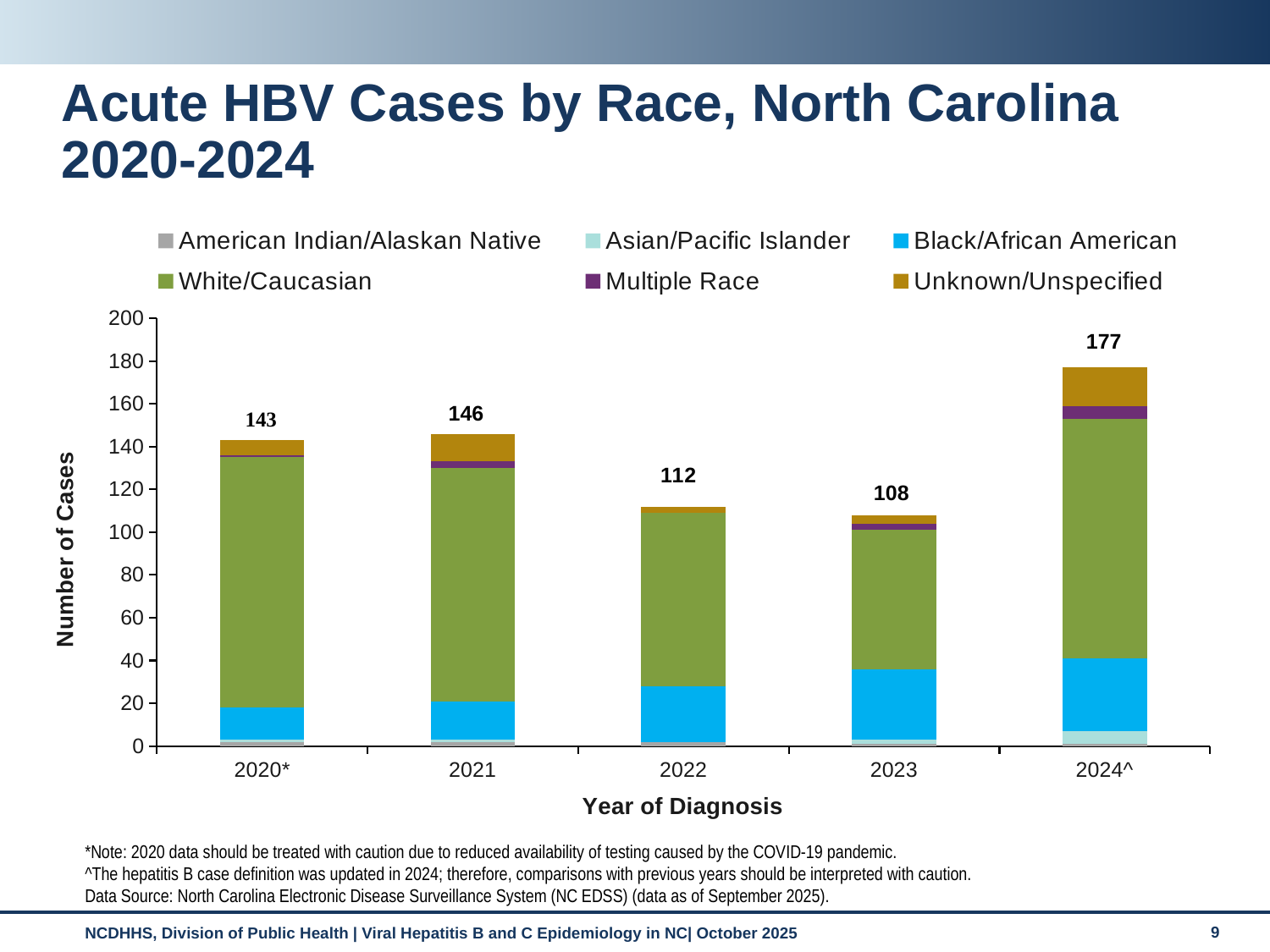

# Acute HBV Cases by Race, North Carolina 2020-2024

### Chart

| Category | American Indian/Alaskan Native | Asian/Pacific Islander | Black/African American | White/Caucasian | Multiple Race | Unknown/Unspecified |
|---|---|---|---|---|---|---|
| 2020* | 2.0 | 1.0 | 15.0 | 117.0 | 1.0 | 7.0 |
| 2021 | 2.0 | 1.0 | 18.0 | 109.0 | 3.0 | 13.0 |
| 2022 | 2.0 | 0.0 | 26.0 | 81.0 | 0.0 | 3.0 |
| 2023 | 1.0 | 2.0 | 33.0 | 65.0 | 3.0 | 4.0 |
| 2024^ | 1.0 | 6.0 | 34.0 | 112.0 | 6.0 | 18.0 |
146
*Note: 2020 data should be treated with caution due to reduced availability of testing caused by the COVID-19 pandemic.
^The hepatitis B case definition was updated in 2024; therefore, comparisons with previous years should be interpreted with caution.
Data Source: North Carolina Electronic Disease Surveillance System (NC EDSS) (data as of September 2025).